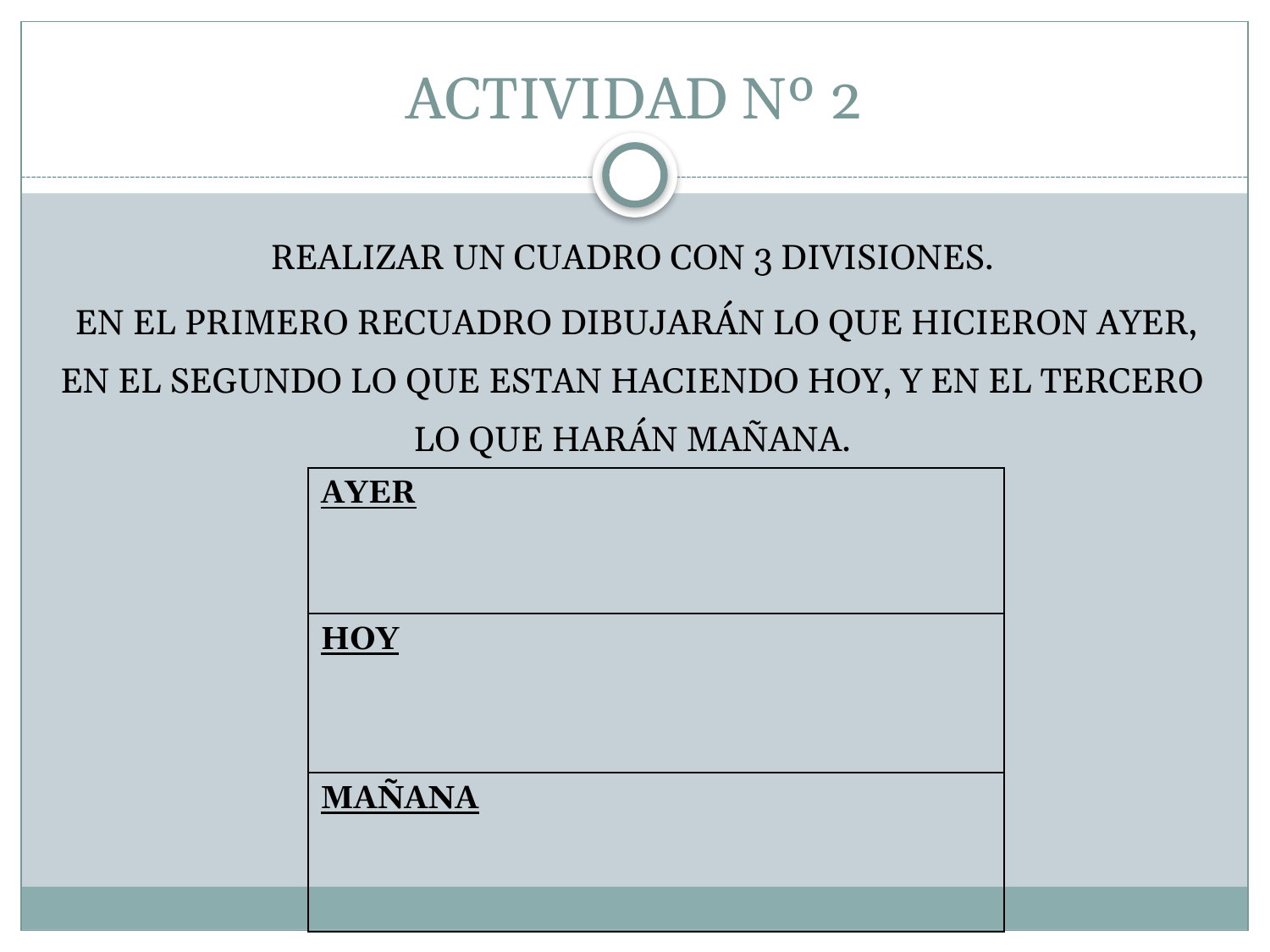

# ACTIVIDAD Nº 2
REALIZAR UN CUADRO CON 3 DIVISIONES.
 EN EL PRIMERO RECUADRO DIBUJARÁN LO QUE HICIERON AYER, EN EL SEGUNDO LO QUE ESTAN HACIENDO HOY, Y EN EL TERCERO LO QUE HARÁN MAÑANA.
| AYER |
| --- |
| HOY |
| MAÑANA |